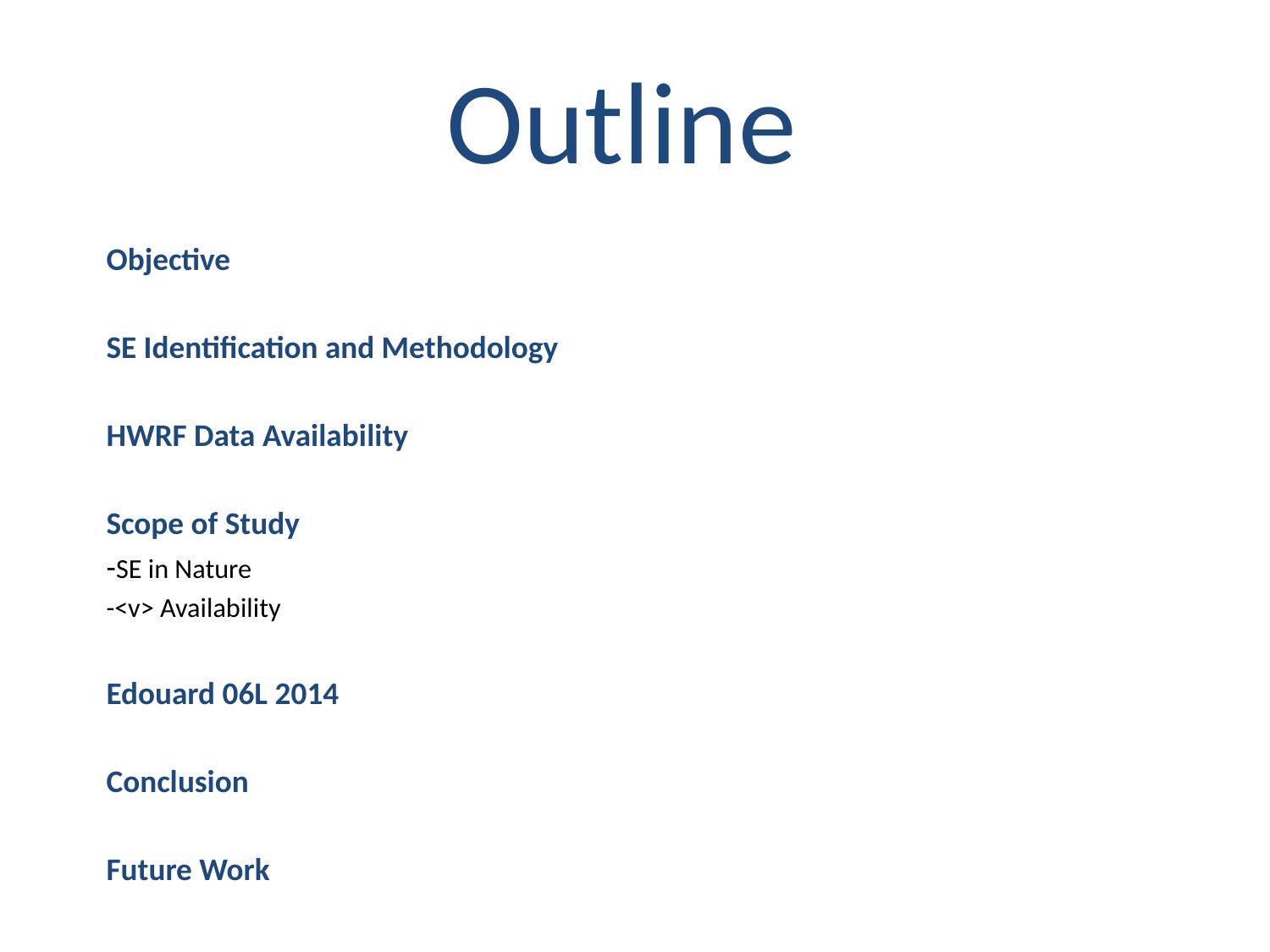

# Outline

	Objective

	SE Identification and Methodology

	HWRF Data Availability

	Scope of Study
	-SE in Nature
	-<v> Availability

  	Edouard 06L 2014

 	Conclusion

  	Future Work